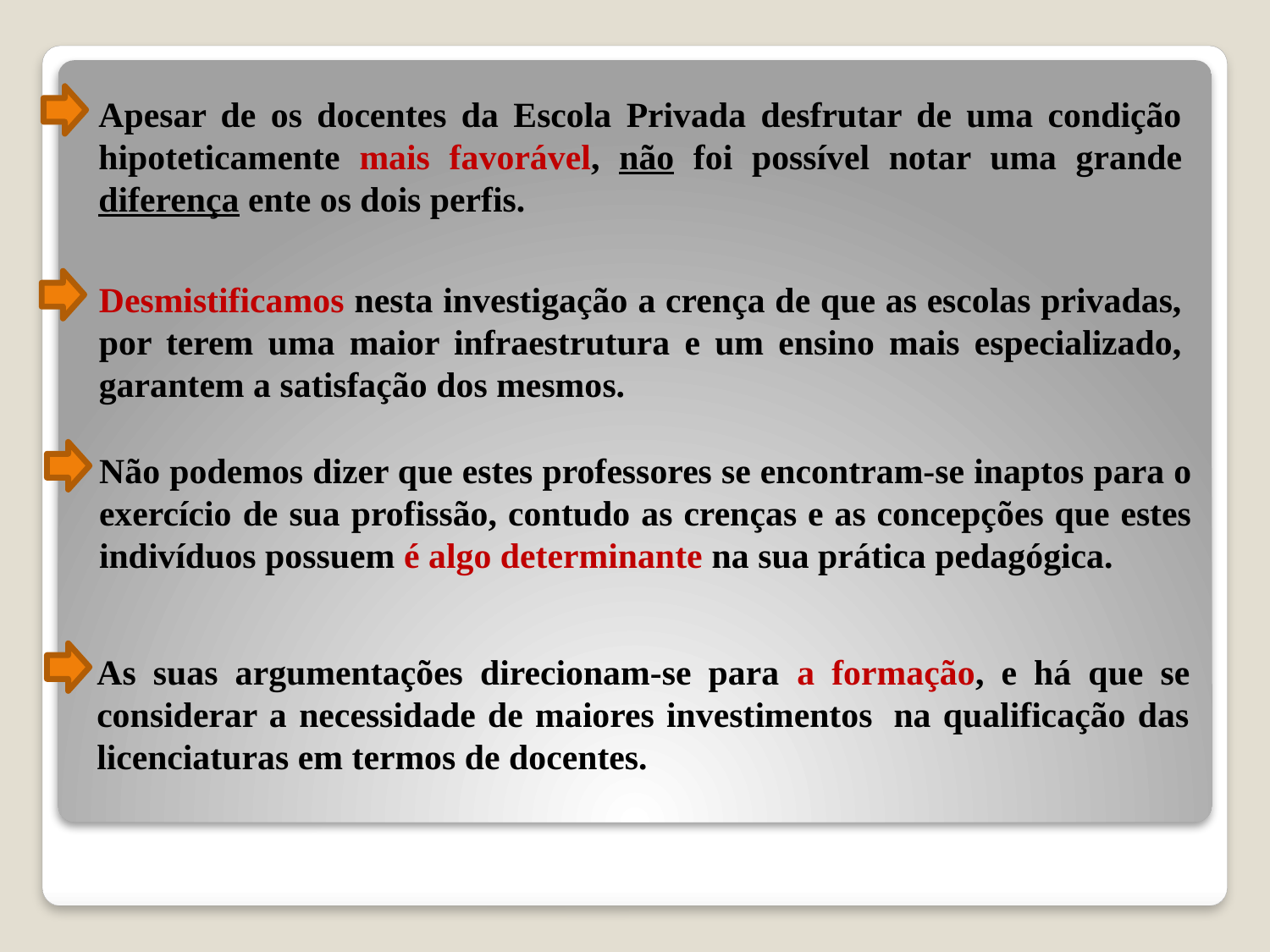

Apesar de os docentes da Escola Privada desfrutar de uma condição hipoteticamente mais favorável, não foi possível notar uma grande diferença ente os dois perfis.

Desmistificamos nesta investigação a crença de que as escolas privadas, por terem uma maior infraestrutura e um ensino mais especializado, garantem a satisfação dos mesmos.

Não podemos dizer que estes professores se encontram-se inaptos para o exercício de sua profissão, contudo as crenças e as concepções que estes indivíduos possuem é algo determinante na sua prática pedagógica.

As suas argumentações direcionam-se para a formação, e há que se considerar a necessidade de maiores investimentos  na qualificação das licenciaturas em termos de docentes.